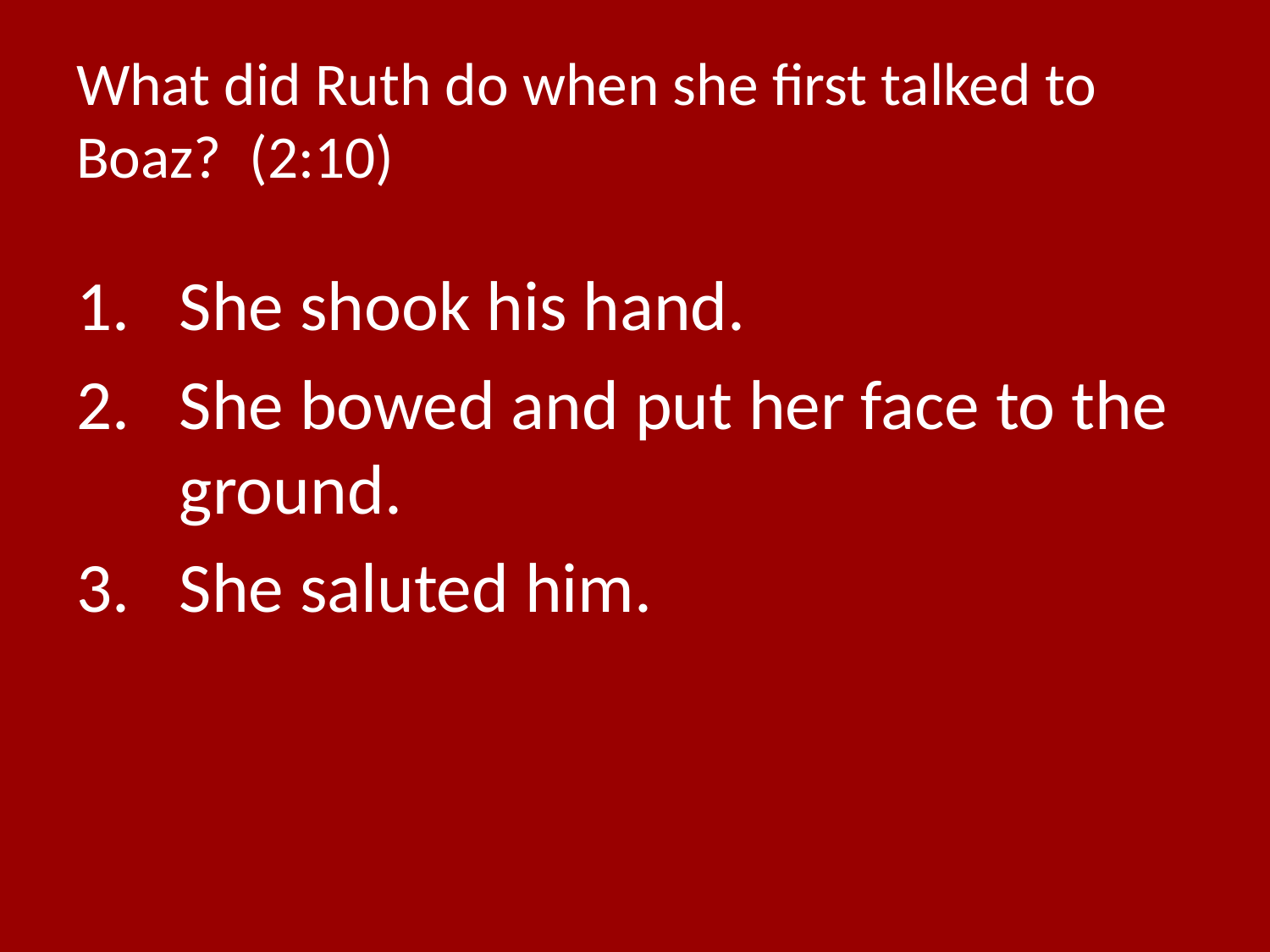

# What did Ruth do when she first talked to Boaz?  (2:10)
She shook his hand.
She bowed and put her face to the ground.
She saluted him.